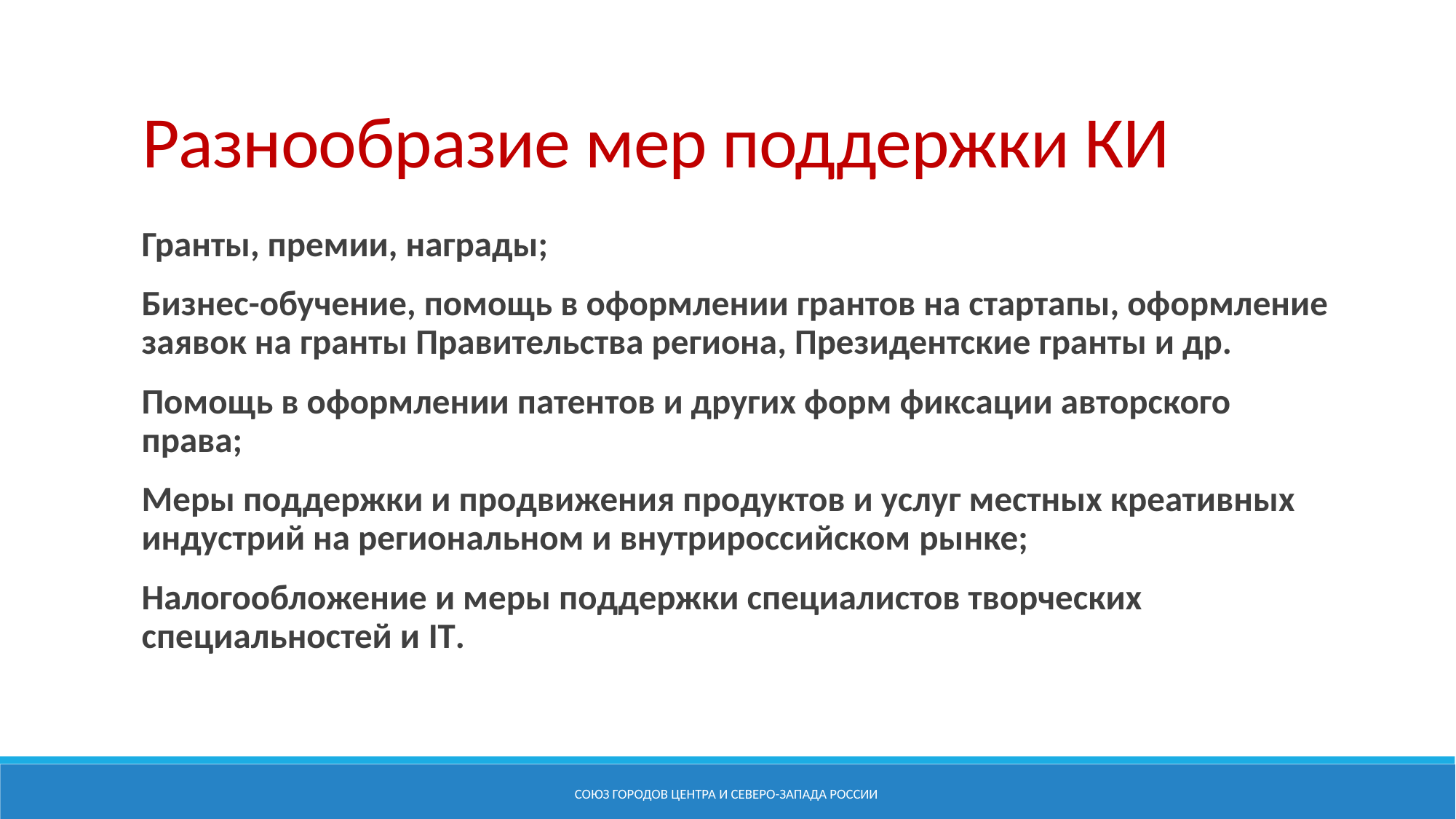

# Разнообразие мер поддержки КИ
Гранты, премии, награды;
Бизнес-обучение, помощь в оформлении грантов на стартапы, оформление заявок на гранты Правительства региона, Президентские гранты и др.
Помощь в оформлении патентов и других форм фиксации авторского права;
Меры поддержки и продвижения продуктов и услуг местных креативных индустрий на региональном и внутрироссийском рынке;
Налогообложение и меры поддержки специалистов творческих специальностей и IT.

Союз городов Центра и Северо-Запада России